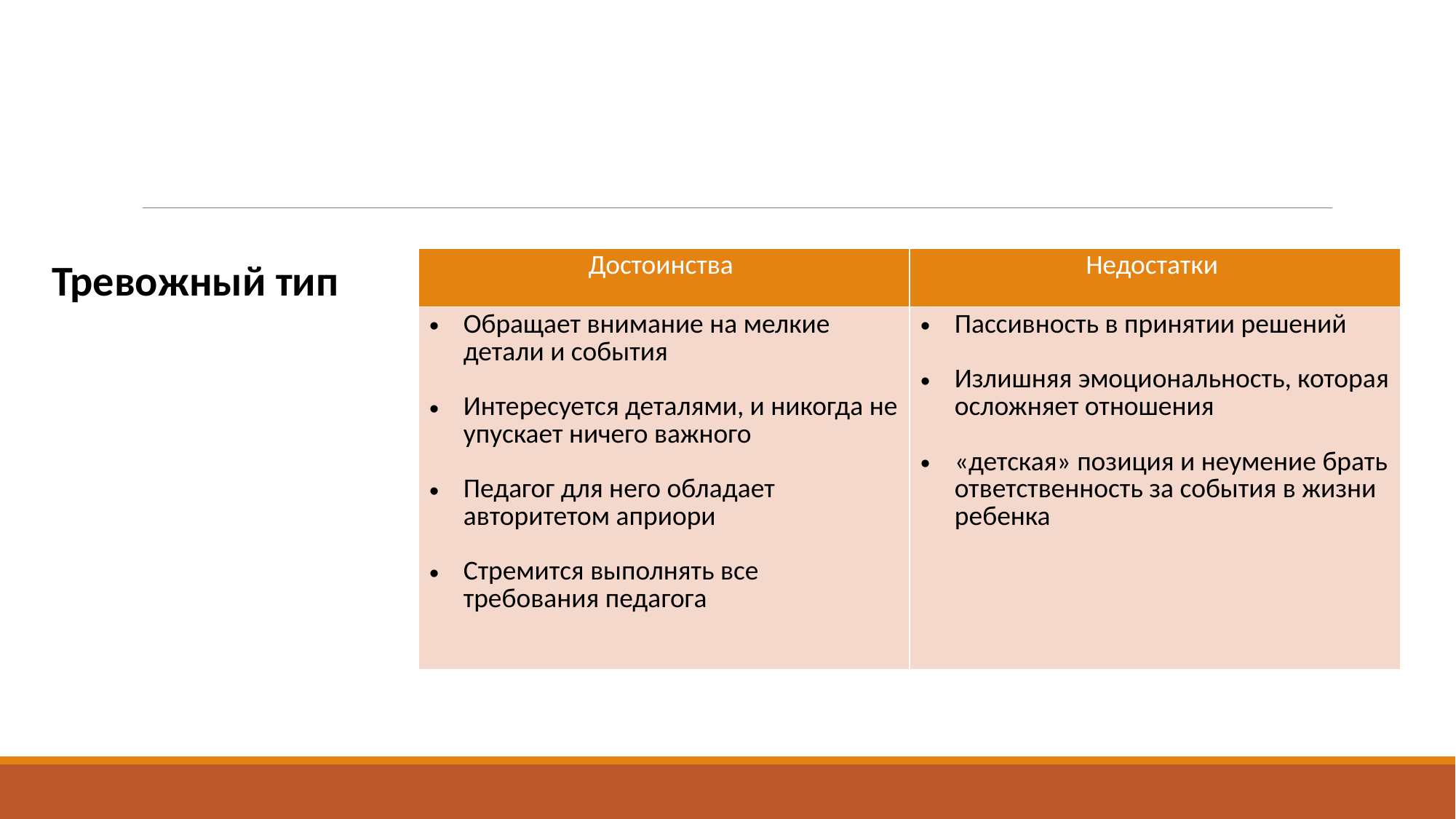

Тревожный тип
| Достоинства | Недостатки |
| --- | --- |
| Обращает внимание на мелкие детали и события Интересуется деталями, и никогда не упускает ничего важного Педагог для него обладает авторитетом априори Стремится выполнять все требования педагога | Пассивность в принятии решений Излишняя эмоциональность, которая осложняет отношения «детская» позиция и неумение брать ответственность за события в жизни ребенка |